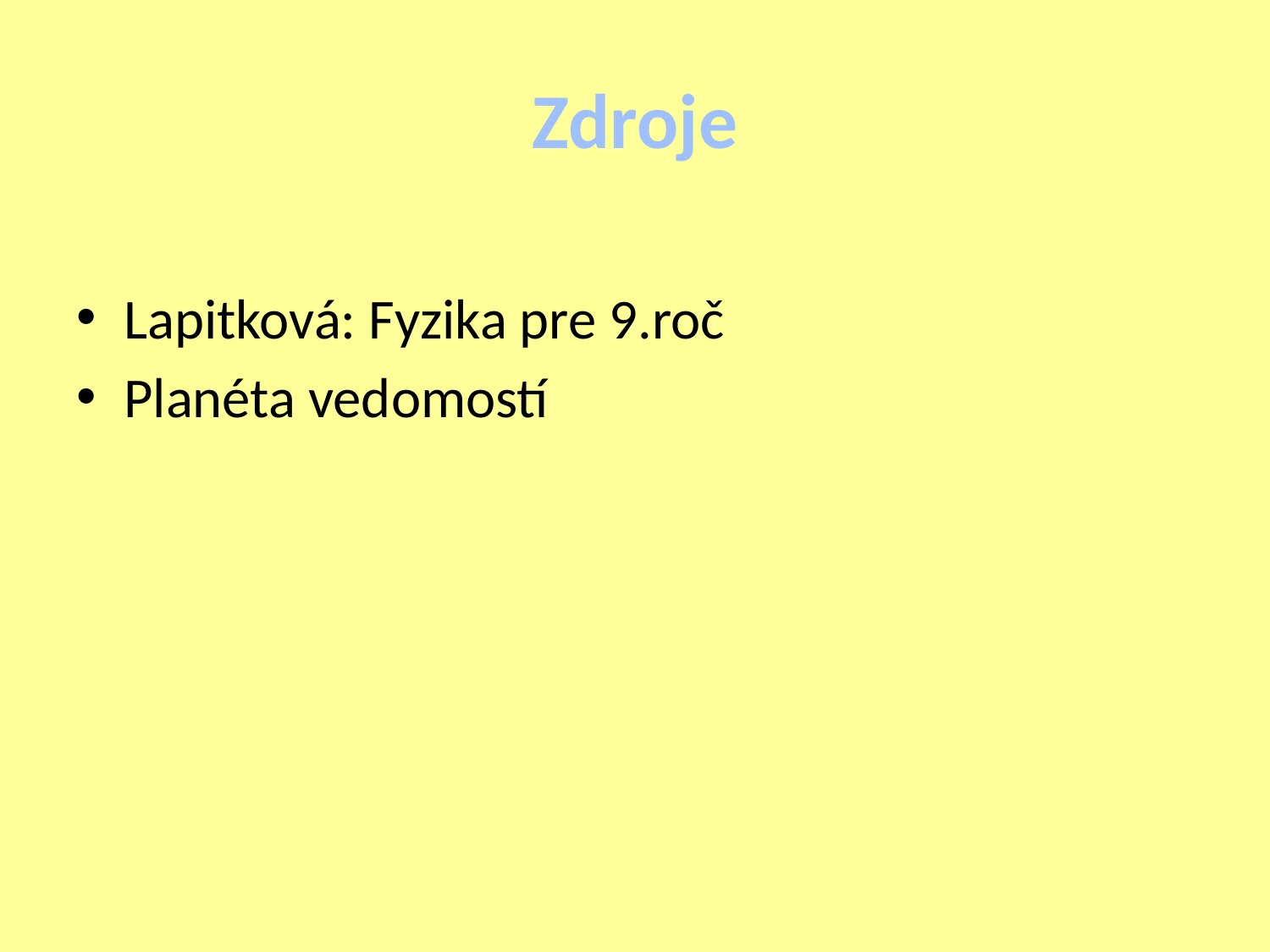

# Zdroje
Lapitková: Fyzika pre 9.roč
Planéta vedomostí